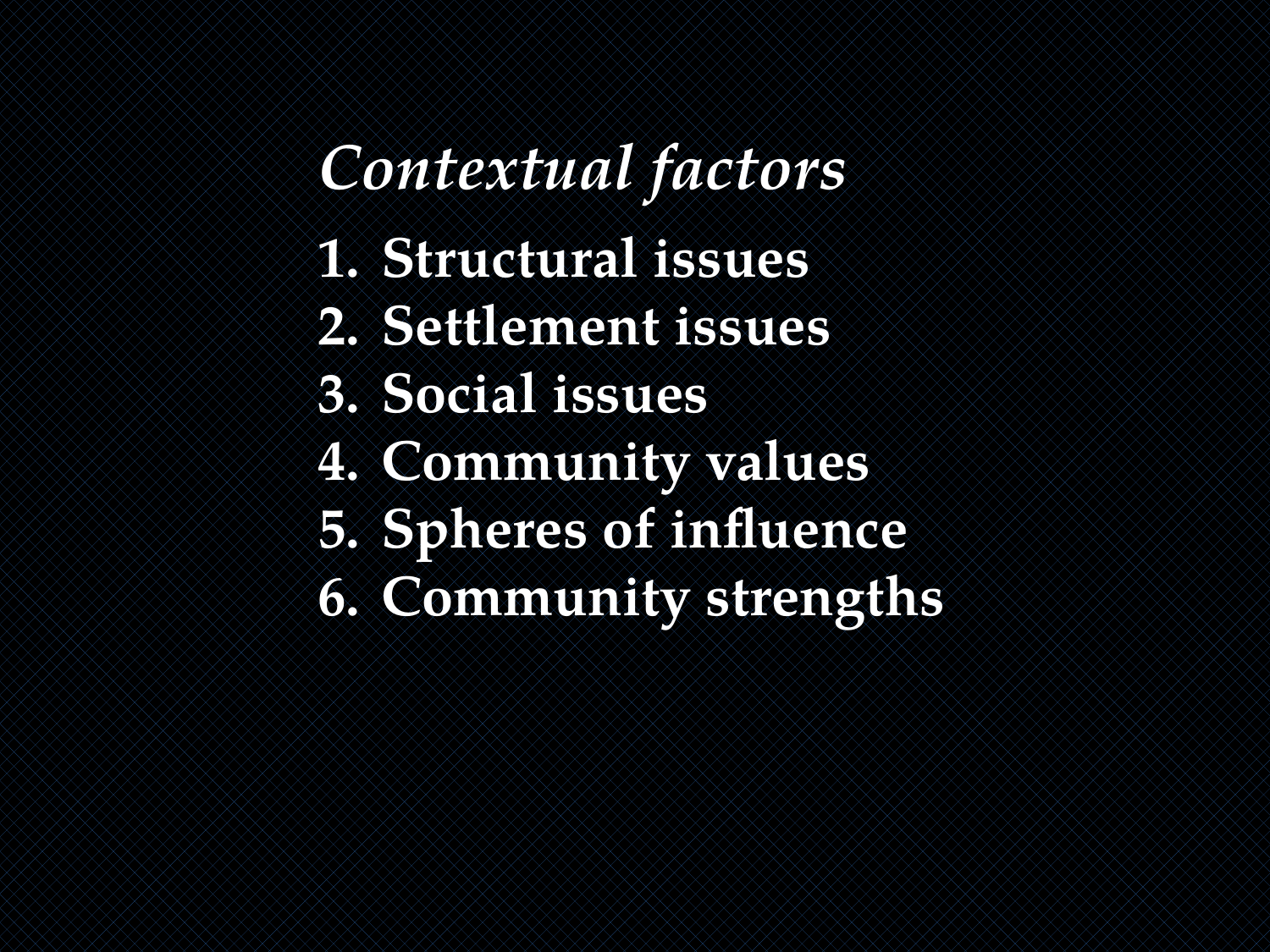

Contextual factors

Structural issues
Settlement issues
Social issues
Community values
Spheres of influence
Community strengths